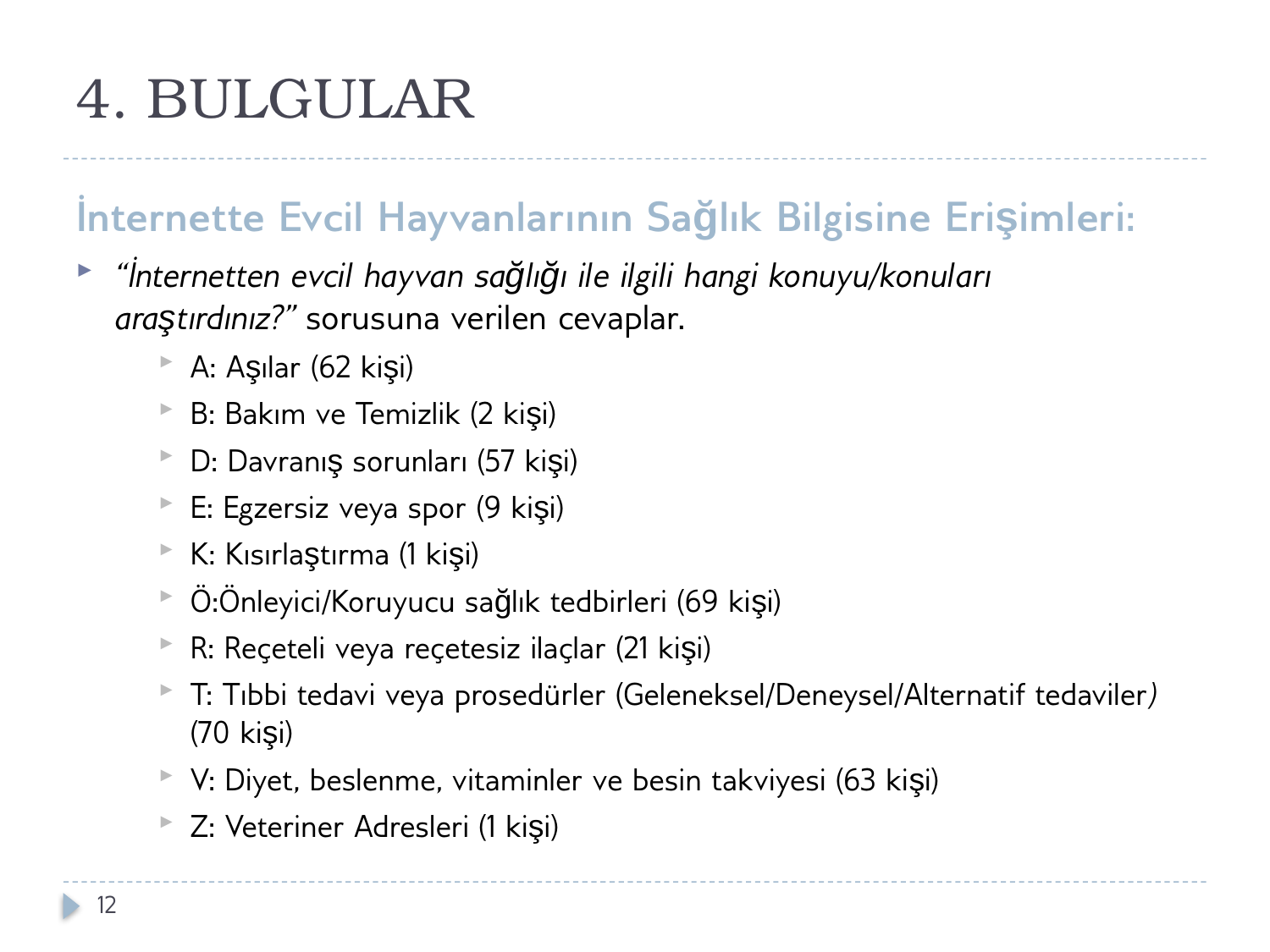

# 4. BULGULAR
İnternette Evcil Hayvanlarının Sağlık Bilgisine Erişimleri:
“İnternetten evcil hayvan sağlığı ile ilgili hangi konuyu/konuları araştırdınız?” sorusuna verilen cevaplar.
A: Aşılar (62 kişi)
B: Bakım ve Temizlik (2 kişi)
D: Davranış sorunları (57 kişi)
E: Egzersiz veya spor (9 kişi)
K: Kısırlaştırma (1 kişi)
Ö:Önleyici/Koruyucu sağlık tedbirleri (69 kişi)
R: Reçeteli veya reçetesiz ilaçlar (21 kişi)
T: Tıbbi tedavi veya prosedürler (Geleneksel/Deneysel/Alternatif tedaviler) (70 kişi)
V: Diyet, beslenme, vitaminler ve besin takviyesi (63 kişi)
Z: Veteriner Adresleri (1 kişi)
12